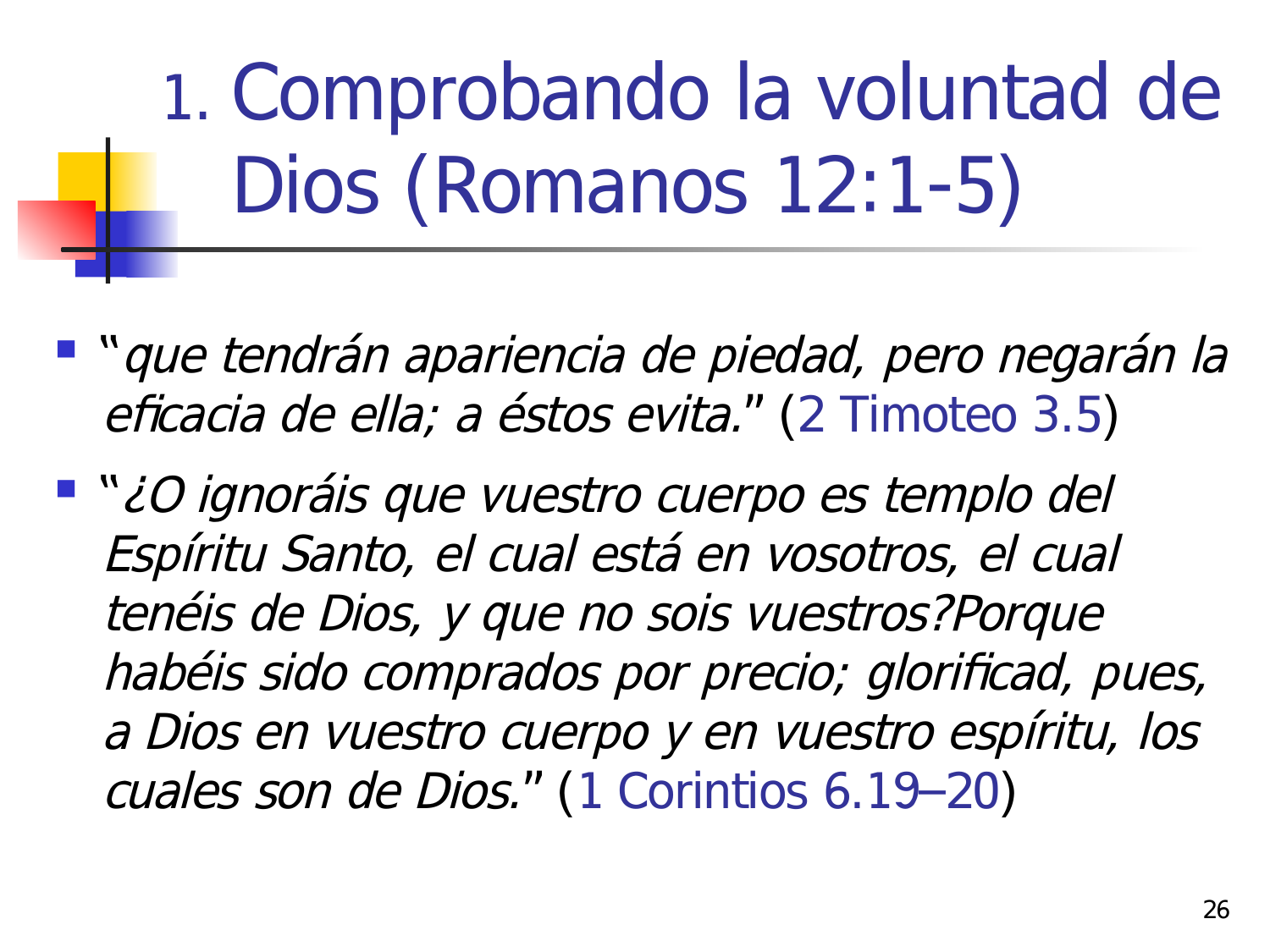

# Comprobando la voluntad de Dios (Romanos 12:1-5)
“que tendrán apariencia de piedad, pero negarán la eficacia de ella; a éstos evita.” (2 Timoteo 3.5)
“¿O ignoráis que vuestro cuerpo es templo del Espíritu Santo, el cual está en vosotros, el cual tenéis de Dios, y que no sois vuestros?Porque habéis sido comprados por precio; glorificad, pues, a Dios en vuestro cuerpo y en vuestro espíritu, los cuales son de Dios.” (1 Corintios 6.19–20)
26